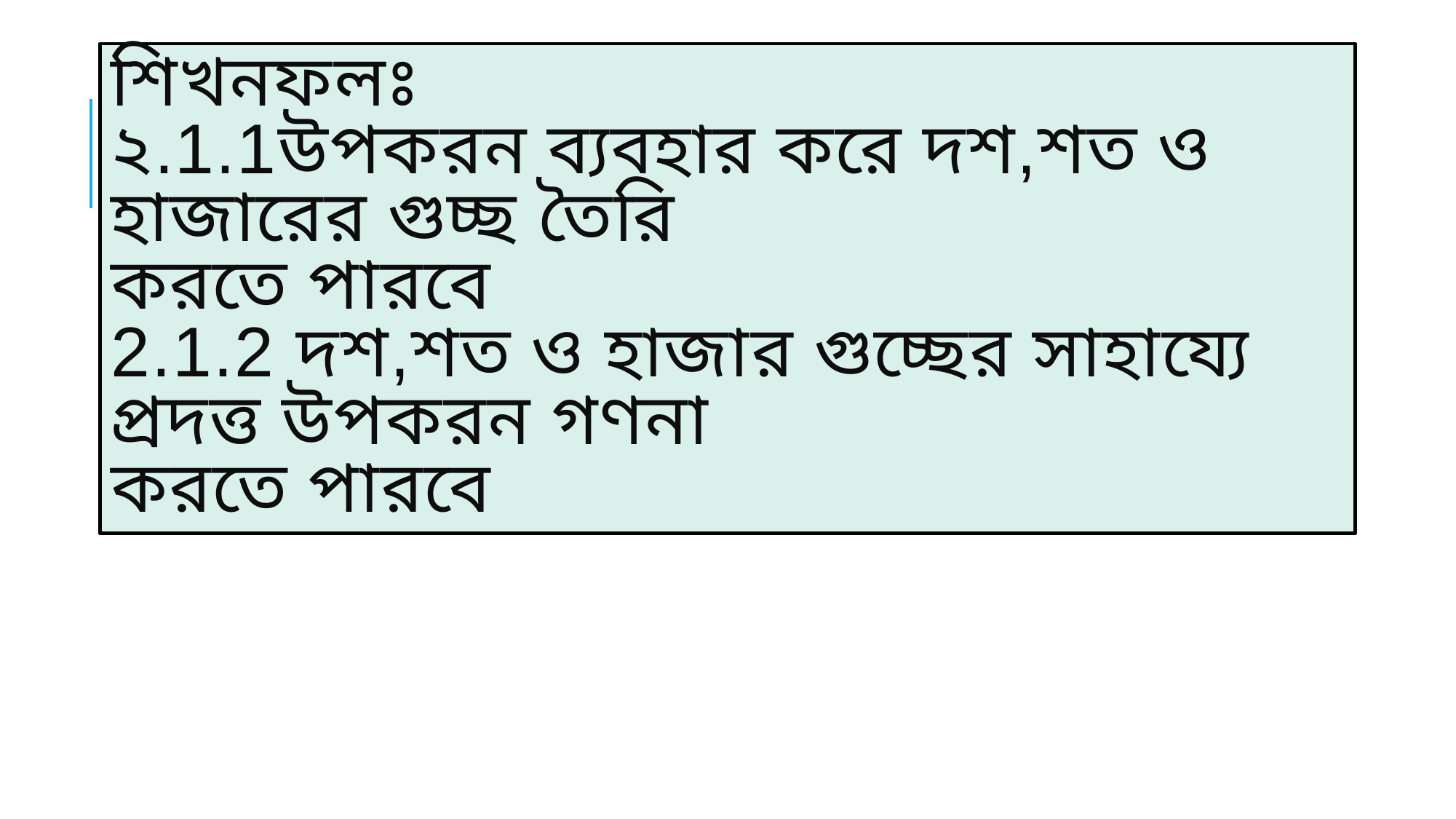

# শিখনফলঃ ২.1.1উপকরন ব্যবহার করে দশ,শত ও হাজারের গুচ্ছ তৈরি করতে পারবে 2.1.2 দশ,শত ও হাজার গুচ্ছের সাহায্যে প্রদত্ত উপকরন গণনা করতে পারবে